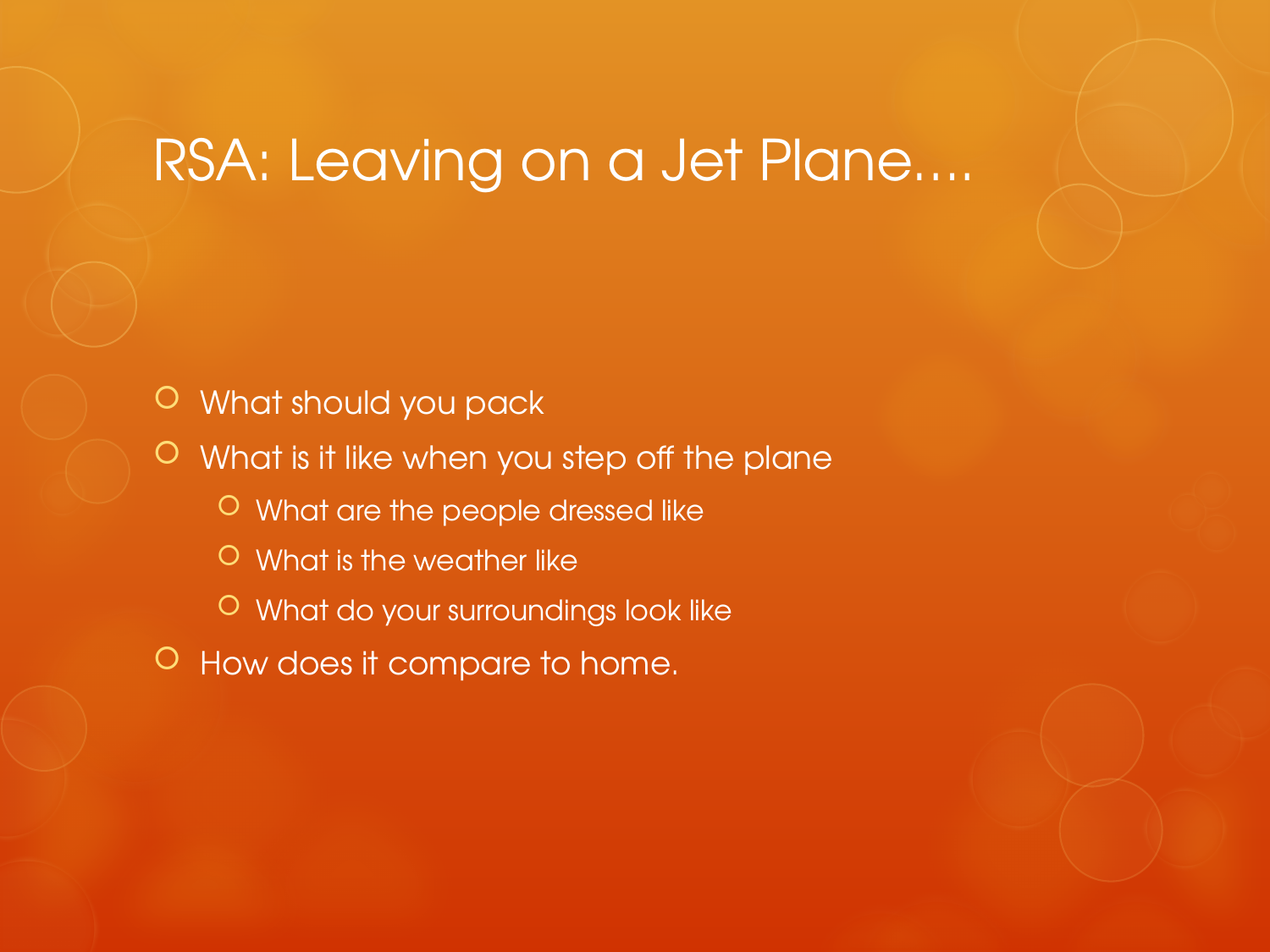

# RSA: Leaving on a Jet Plane….
What should you pack
What is it like when you step off the plane
What are the people dressed like
What is the weather like
What do your surroundings look like
How does it compare to home.